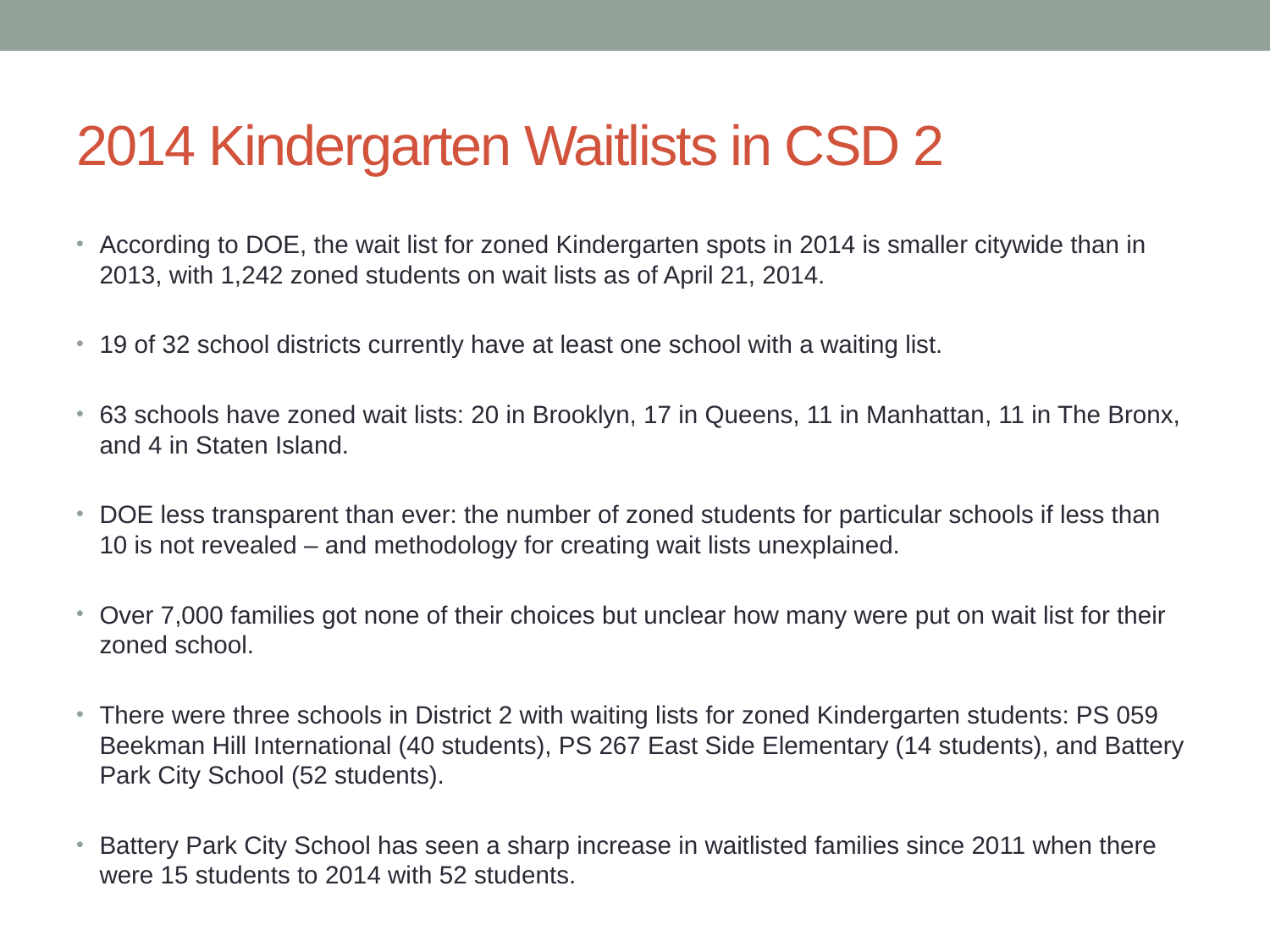

# 2014 Kindergarten Waitlists in CSD 2
According to DOE, the wait list for zoned Kindergarten spots in 2014 is smaller citywide than in 2013, with 1,242 zoned students on wait lists as of April 21, 2014.

19 of 32 school districts currently have at least one school with a waiting list.

63 schools have zoned wait lists: 20 in Brooklyn, 17 in Queens, 11 in Manhattan, 11 in The Bronx, and 4 in Staten Island.

DOE less transparent than ever: the number of zoned students for particular schools if less than 10 is not revealed – and methodology for creating wait lists unexplained.

Over 7,000 families got none of their choices but unclear how many were put on wait list for their zoned school.

There were three schools in District 2 with waiting lists for zoned Kindergarten students: PS 059 Beekman Hill International (40 students), PS 267 East Side Elementary (14 students), and Battery Park City School (52 students).

Battery Park City School has seen a sharp increase in waitlisted families since 2011 when there were 15 students to 2014 with 52 students.